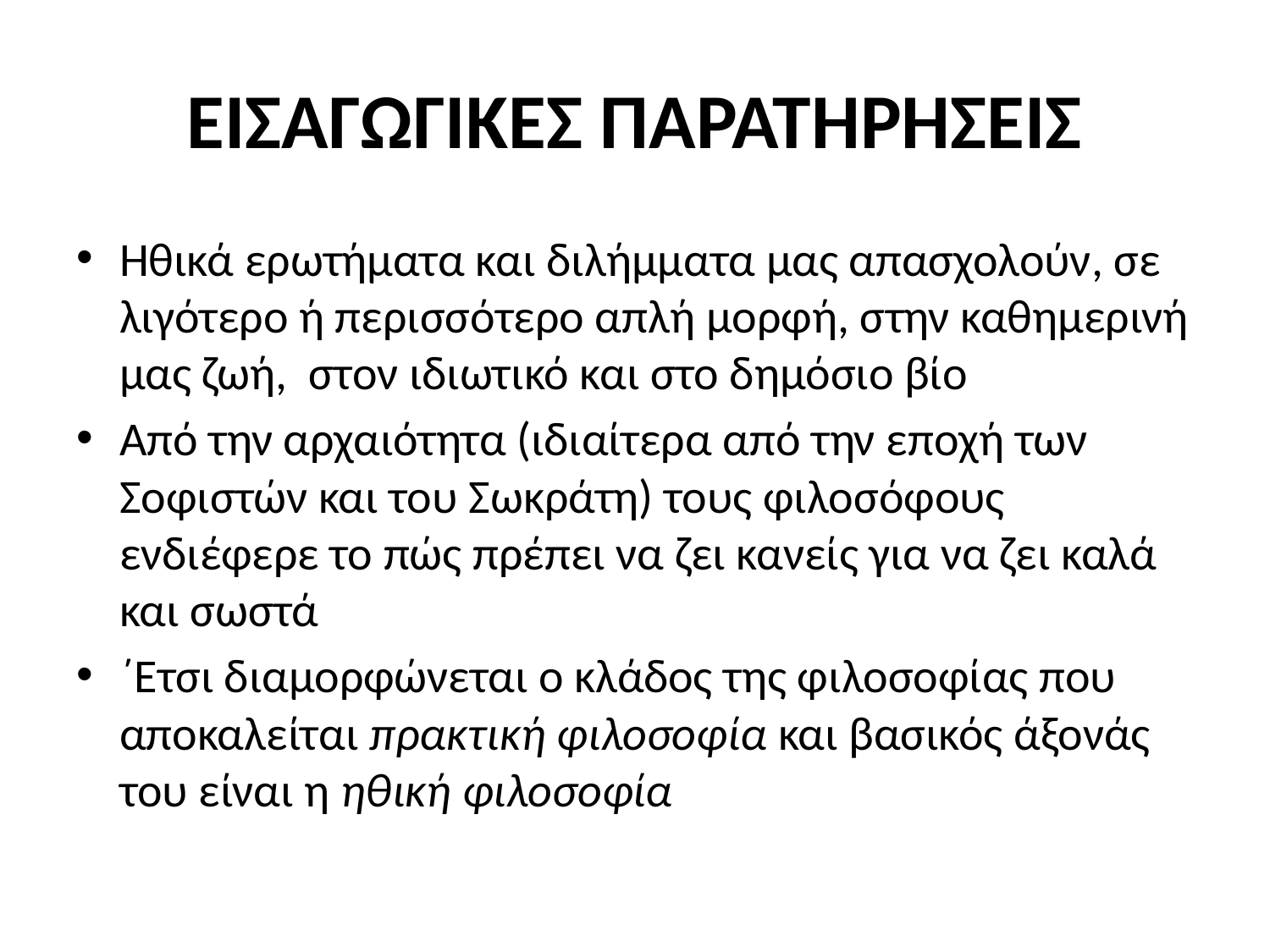

# ΕΙΣΑΓΩΓΙΚΕΣ ΠΑΡΑΤΗΡΗΣΕΙΣ
Ηθικά ερωτήματα και διλήμματα μας απασχολούν, σε λιγότερο ή περισσότερο απλή μορφή, στην καθημερινή μας ζωή,  στον ιδιωτικό και στο δημόσιο βίο
Από την αρχαιότητα (ιδιαίτερα από την εποχή των Σοφιστών και του Σωκράτη) τους φιλοσόφους ενδιέφερε το πώς πρέπει να ζει κανείς για να ζει καλά και σωστά
΄Ετσι διαμορφώνεται ο κλάδος της φιλοσοφίας που αποκαλείται πρακτική φιλοσοφία και βασικός άξονάς του είναι η ηθική φιλοσοφία